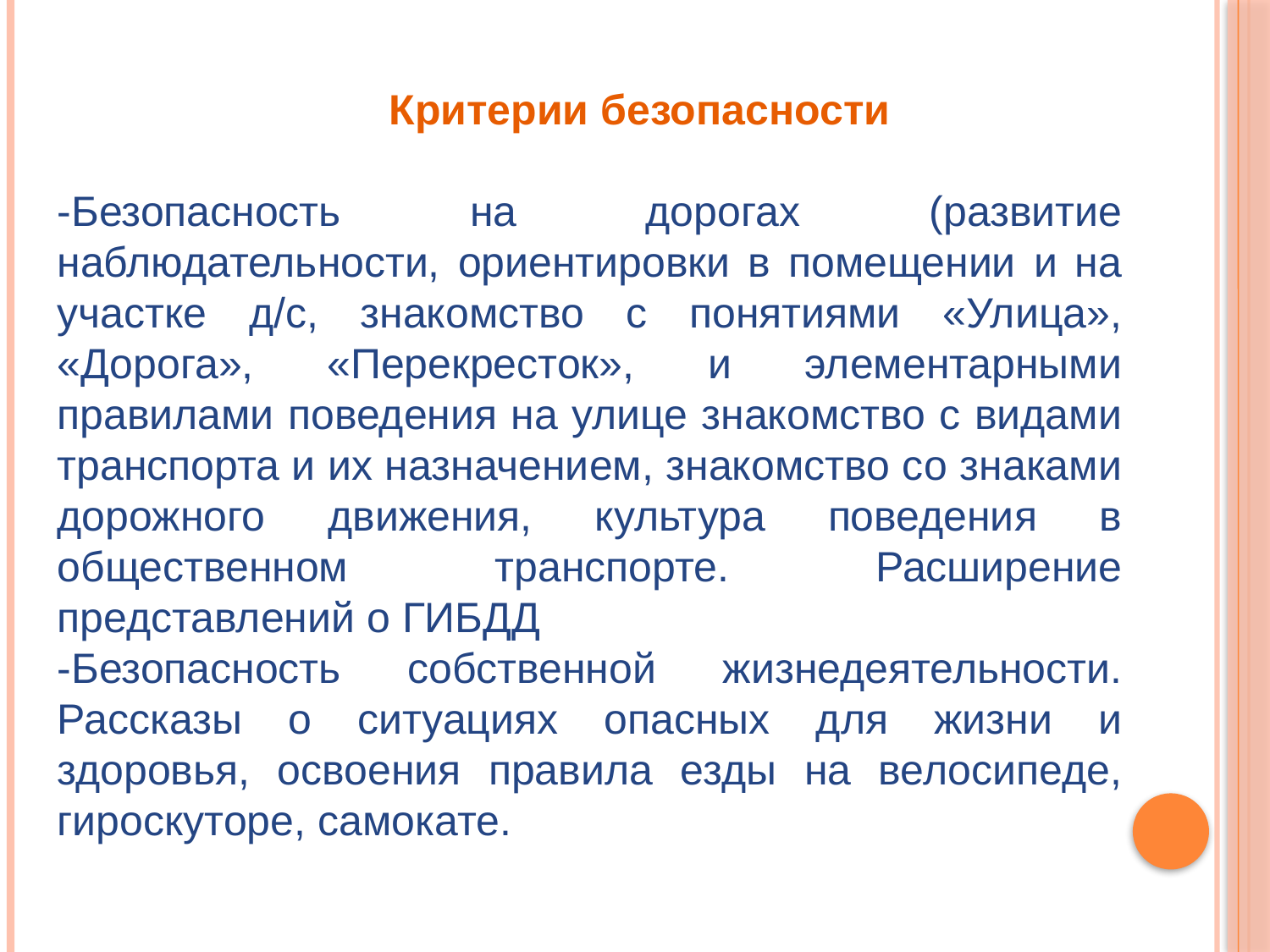

Критерии безопасности

-Безопасность на дорогах (развитие наблюдательности, ориентировки в помещении и на участке д/с, знакомство с понятиями «Улица», «Дорога», «Перекресток», и элементарными правилами поведения на улице знакомство с видами транспорта и их назначением, знакомство со знаками дорожного движения, культура поведения в общественном транспорте. Расширение представлений о ГИБДД
-Безопасность собственной жизнедеятельности. Рассказы о ситуациях опасных для жизни и здоровья, освоения правила езды на велосипеде, гироскуторе, самокате.